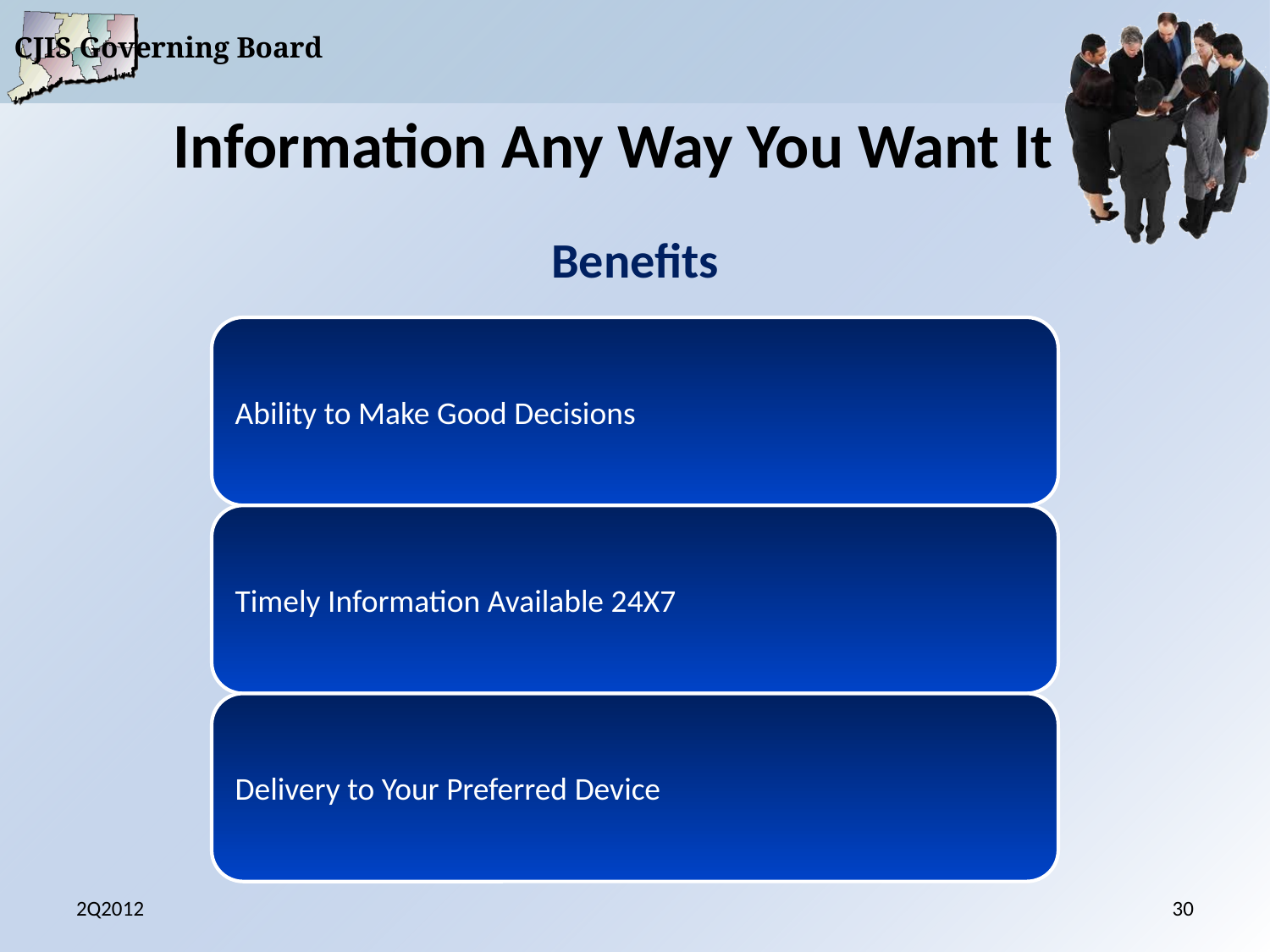

# Information Any Way You Want It
Benefits
Ability to Make Good Decisions
Timely Information Available 24X7
Delivery to Your Preferred Device
2Q2012
30